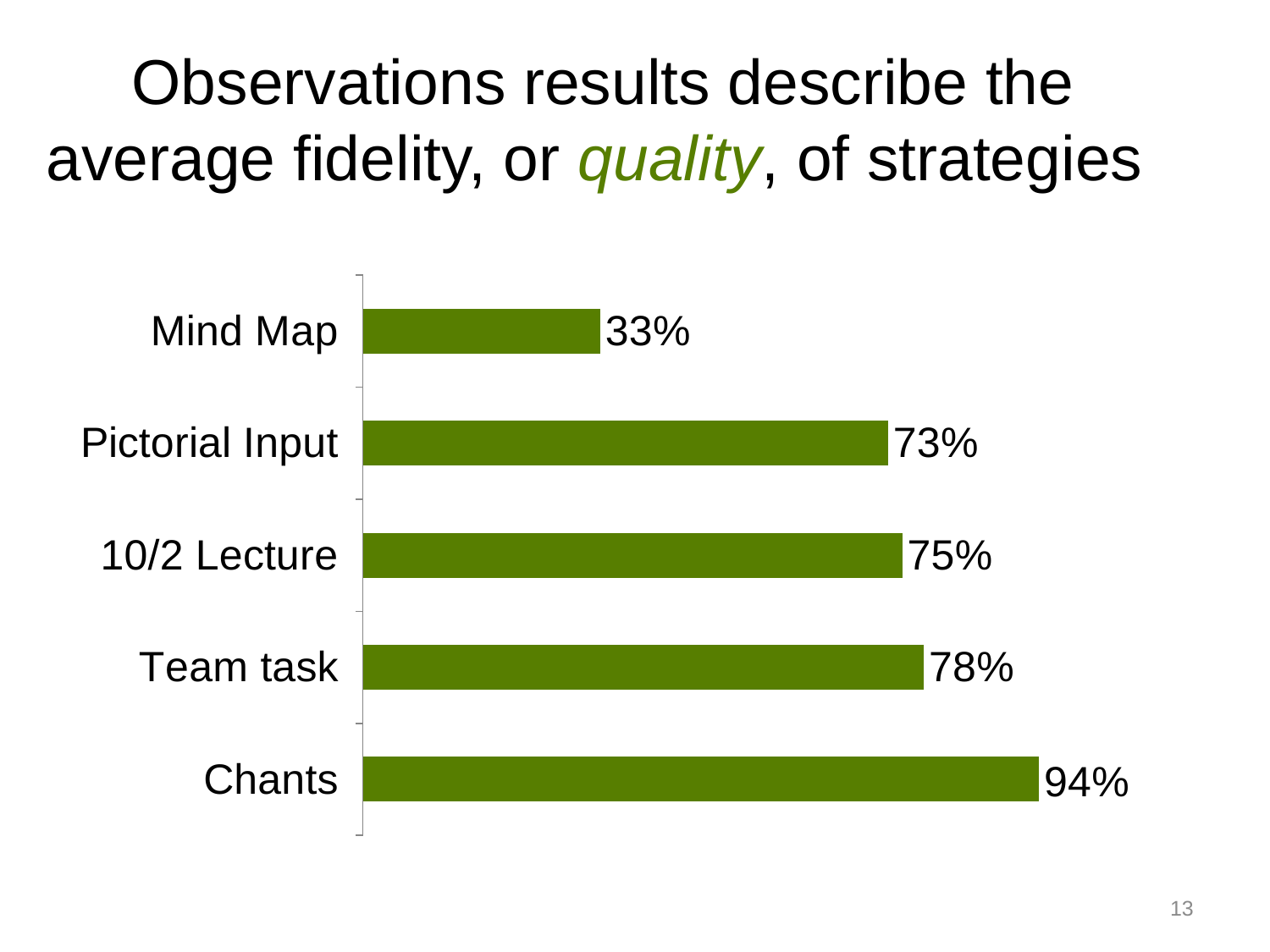

# Observations results describe the average fidelity, or quality, of strategies

### Chart

| Category |  |
|---|---|
| Chants  | 0.9400000000000006 |
| Team task  | 0.78 |
| 10/2 Lecture  | 0.750000000000001 |
| Pictorial Input  | 0.7300000000000006 |
| Mind Map  | 0.33000000000000057 |
13